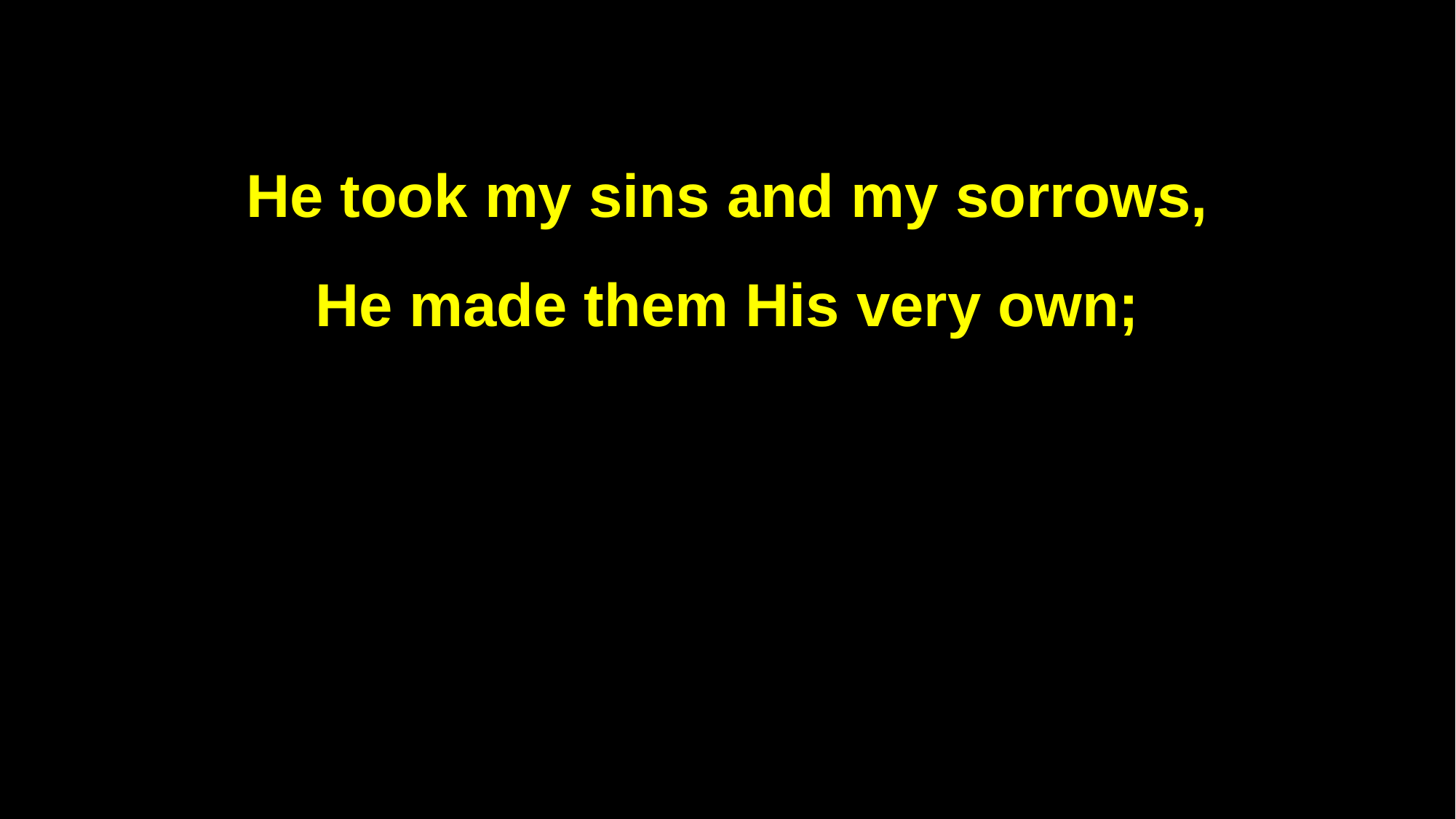

He took my sins and my sorrows,
He made them His very own;